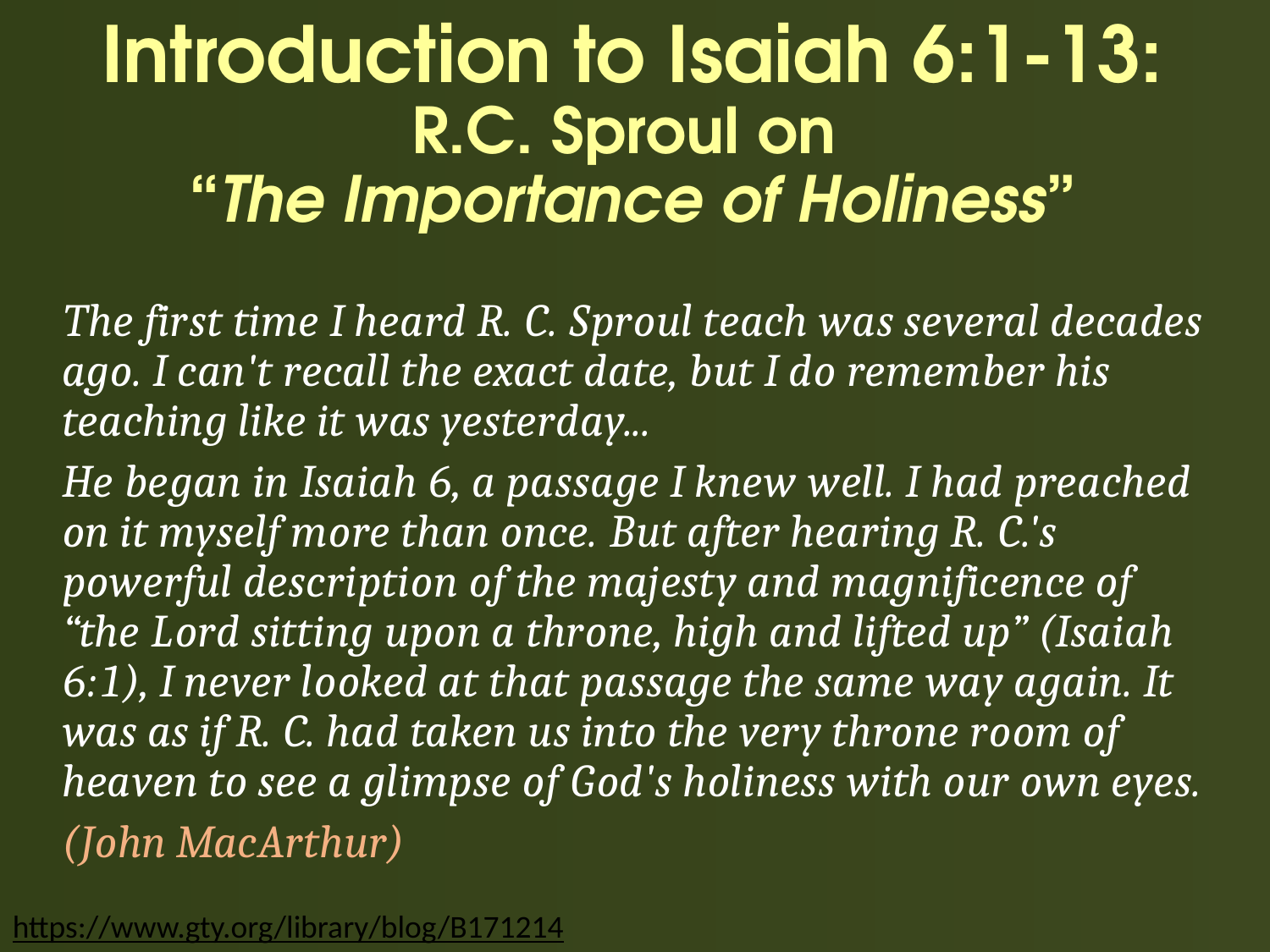

# Introduction to Isaiah 6:1-13: R.C. Sproul on “The Importance of Holiness”
The first time I heard R. C. Sproul teach was several decades ago. I can't recall the exact date, but I do remember his teaching like it was yesterday...
He began in Isaiah 6, a passage I knew well. I had preached on it myself more than once. But after hearing R. C.'s powerful description of the majesty and magnificence of “the Lord sitting upon a throne, high and lifted up” (Isaiah 6:1), I never looked at that passage the same way again. It was as if R. C. had taken us into the very throne room of heaven to see a glimpse of God's holiness with our own eyes.
(John MacArthur)
https://www.gty.org/library/blog/B171214